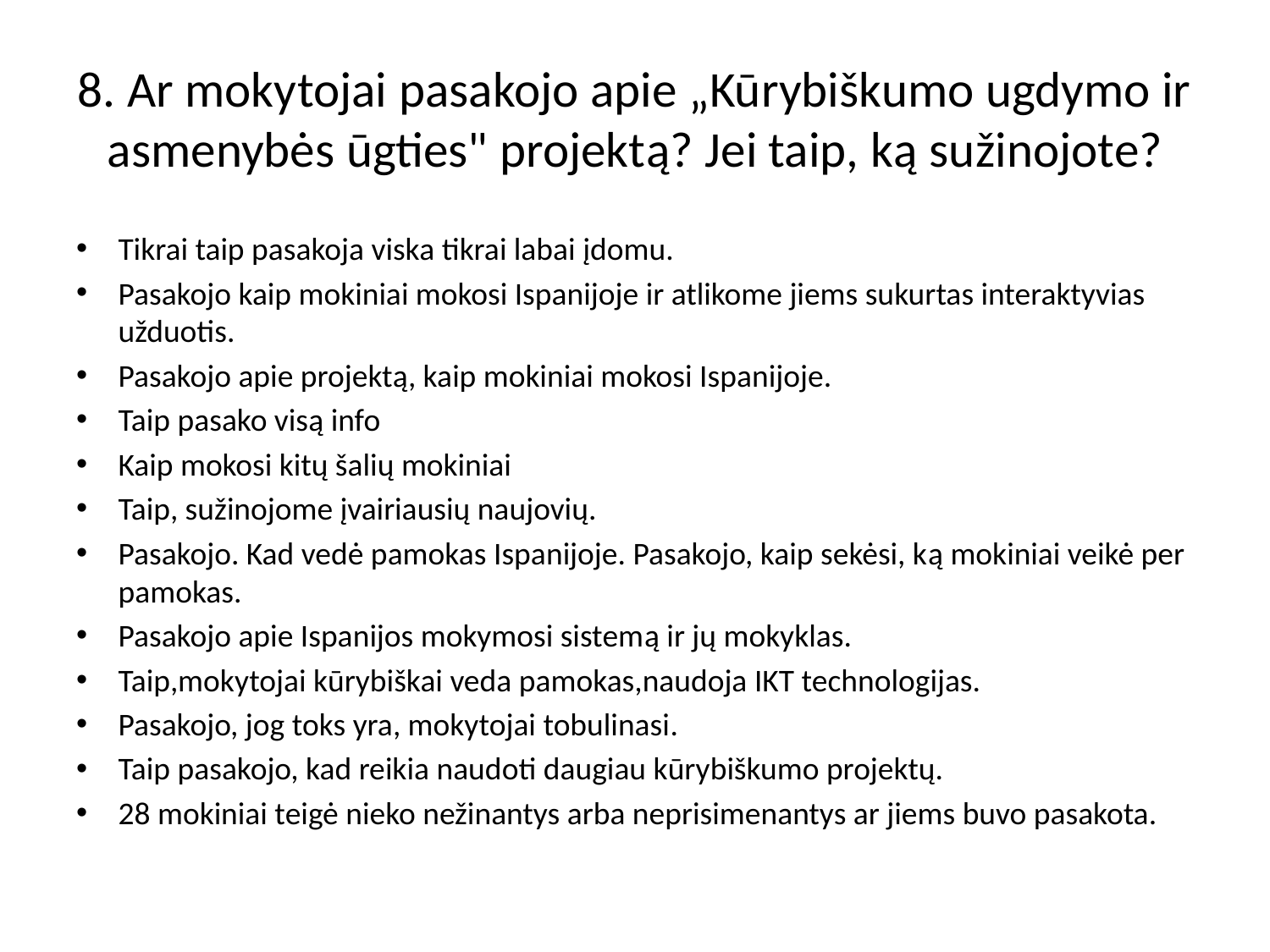

# 8. Ar mokytojai pasakojo apie „Kūrybiškumo ugdymo ir asmenybės ūgties" projektą? Jei taip, ką sužinojote?
Tikrai taip pasakoja viska tikrai labai įdomu.
Pasakojo kaip mokiniai mokosi Ispanijoje ir atlikome jiems sukurtas interaktyvias užduotis.
Pasakojo apie projektą, kaip mokiniai mokosi Ispanijoje.
Taip pasako visą info
Kaip mokosi kitų šalių mokiniai
Taip, sužinojome įvairiausių naujovių.
Pasakojo. Kad vedė pamokas Ispanijoje. Pasakojo, kaip sekėsi, ką mokiniai veikė per pamokas.
Pasakojo apie Ispanijos mokymosi sistemą ir jų mokyklas.
Taip,mokytojai kūrybiškai veda pamokas,naudoja IKT technologijas.
Pasakojo, jog toks yra, mokytojai tobulinasi.
Taip pasakojo, kad reikia naudoti daugiau kūrybiškumo projektų.
28 mokiniai teigė nieko nežinantys arba neprisimenantys ar jiems buvo pasakota.